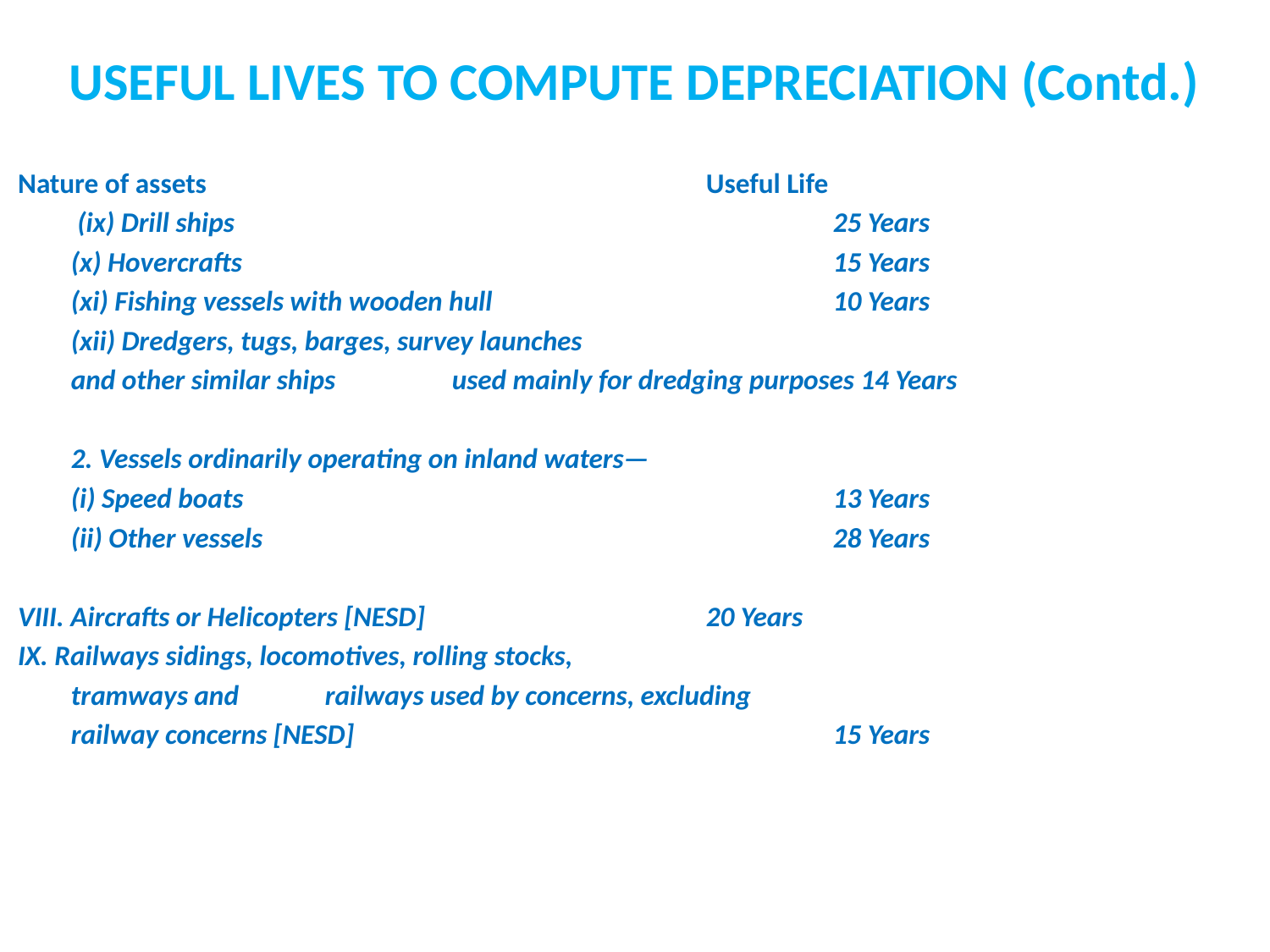

# USEFUL LIVES TO COMPUTE DEPRECIATION (Contd.)
Nature of assets                                                     		Useful Life
	 (ix) Drill ships 					25 Years
	(x) Hovercrafts 					15 Years
	(xi) Fishing vessels with wooden hull 			10 Years
	(xii) Dredgers, tugs, barges, survey launches
	and other similar ships	used mainly for dredging purposes 14 Years

	2. Vessels ordinarily operating on inland waters—
	(i) Speed boats 					13 Years
	(ii) Other vessels 					28 Years

VIII. Aircrafts or Helicopters [NESD] 			20 Years
IX. Railways sidings, locomotives, rolling stocks,
	tramways and	railways used by concerns, excluding
	railway concerns [NESD] 				15 Years